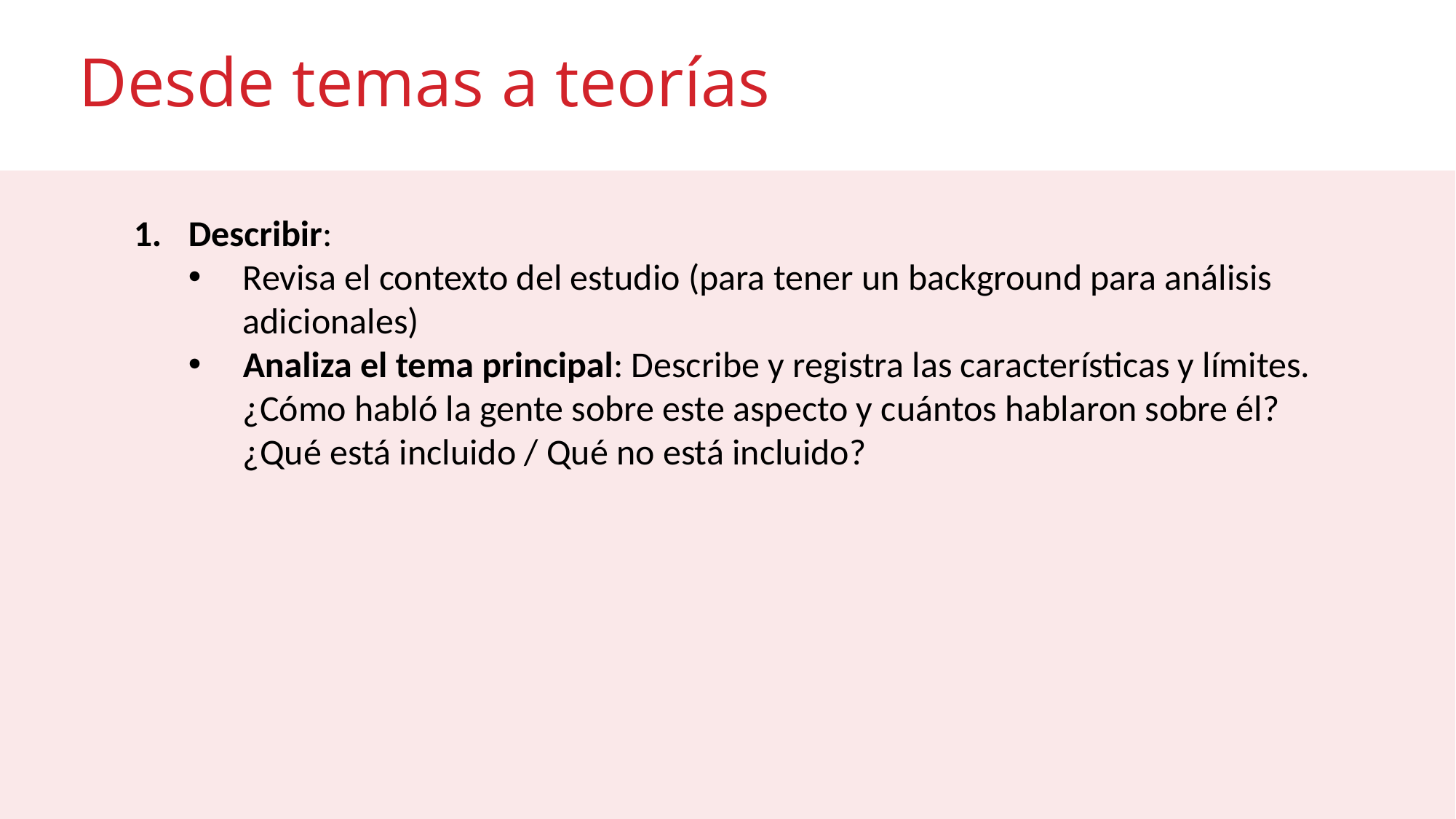

# Desde temas a teorías
Describir:
Revisa el contexto del estudio (para tener un background para análisis adicionales)
Analiza el tema principal: Describe y registra las características y límites.
¿Cómo habló la gente sobre este aspecto y cuántos hablaron sobre él? ¿Qué está incluido / Qué no está incluido?